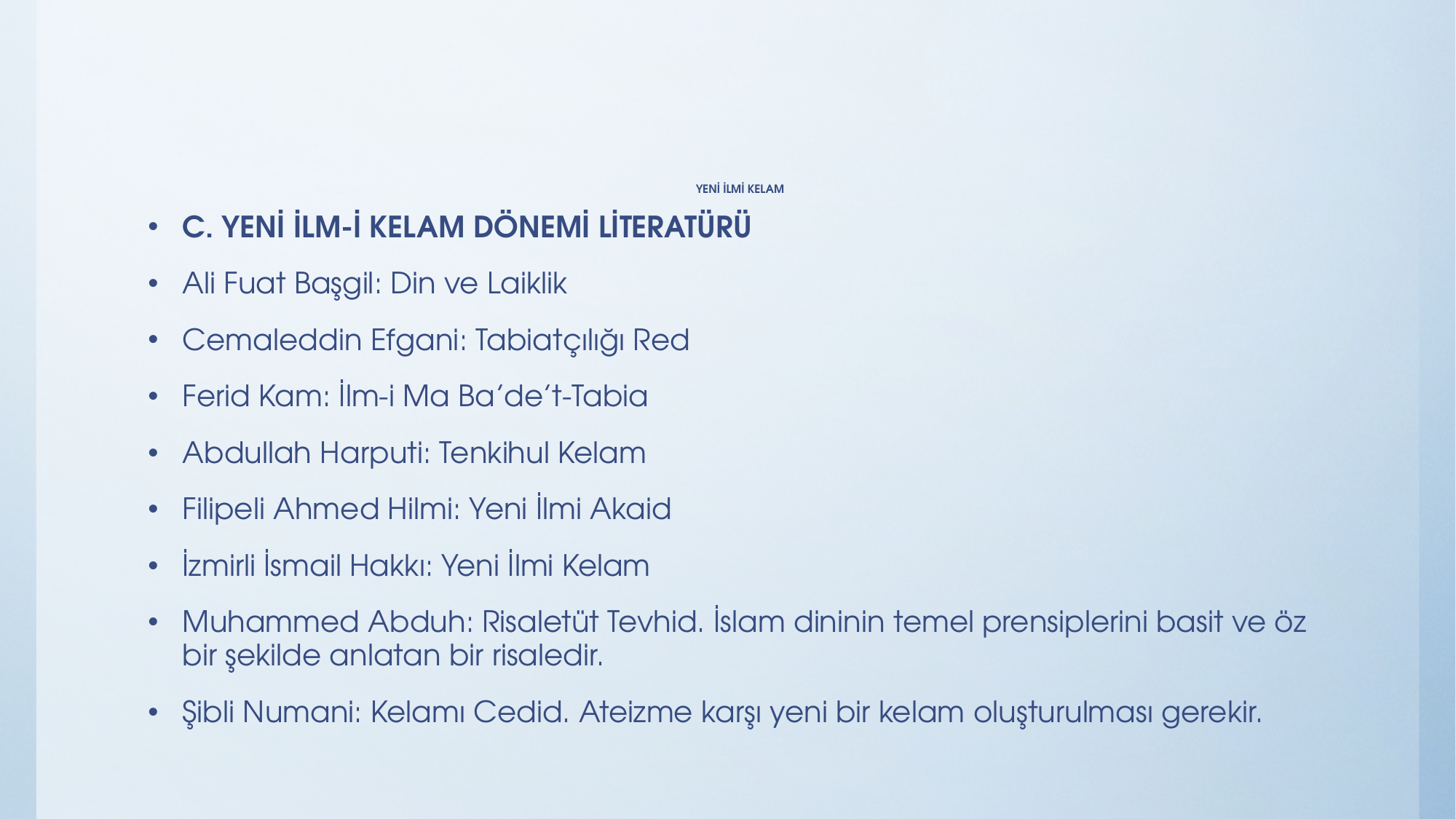

# YENİ İLMİ KELAM
C. YENİ İLM-İ KELAM DÖNEMİ LİTERATÜRÜ
Ali Fuat Başgil: Din ve Laiklik
Cemaleddin Efgani: Tabiatçılığı Red
Ferid Kam: İlm-i Ma Ba’de’t-Tabia
Abdullah Harputi: Tenkihul Kelam
Filipeli Ahmed Hilmi: Yeni İlmi Akaid
İzmirli İsmail Hakkı: Yeni İlmi Kelam
Muhammed Abduh: Risaletüt Tevhid. İslam dininin temel prensiplerini basit ve öz bir şekilde anlatan bir risaledir.
Şibli Numani: Kelamı Cedid. Ateizme karşı yeni bir kelam oluşturulması gerekir.